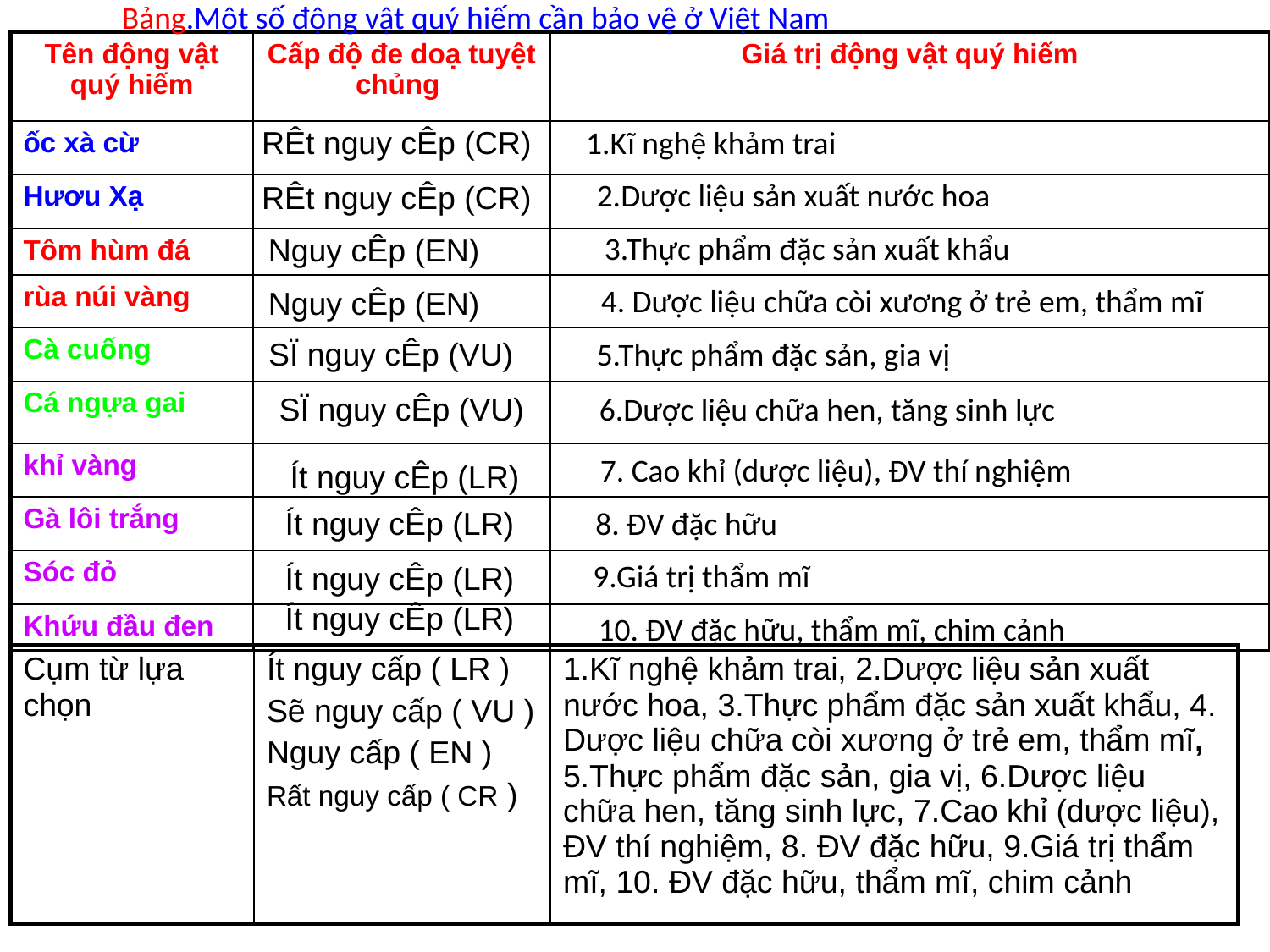

Bảng.Một số động vật quý hiếm cần bảo vệ ở Việt Nam
| Tên động vật quý hiếm | Cấp độ đe doạ tuyệt chủng | Giá trị động vật quý hiếm |
| --- | --- | --- |
| ốc xà cừ |  |  |
| Hươu Xạ |  |  |
| Tôm hùm đá |  |  |
| rùa núi vàng |  |  |
| Cà cuống |  |  |
| Cá ngựa gai |  |  |
| khỉ vàng |  |  |
| Gà lôi trắng |  |  |
| Sóc đỏ |  |  |
| Khứu đầu đen |  |  |
RÊt nguy cÊp (CR)
1.Kĩ nghệ khảm trai
2.Dược liệu sản xuất nước hoa
RÊt nguy cÊp (CR)
3.Thực phẩm đặc sản xuất khẩu
Nguy cÊp (EN)
4. Dược liệu chữa còi xương ở trẻ em, thẩm mĩ
Nguy cÊp (EN)
SÏ nguy cÊp (VU)
5.Thực phẩm đặc sản, gia vị
SÏ nguy cÊp (VU)
6.Dược liệu chữa hen, tăng sinh lực
7. Cao khỉ (dược liệu), ĐV thí nghiệm
Ít nguy cÊp (LR)
Ít nguy cÊp (LR)
8. ĐV đặc hữu
9.Giá trị thẩm mĩ
Ít nguy cÊp (LR)
Ít nguy cÊp (LR)
10. ĐV đặc hữu, thẩm mĩ, chim cảnh
| Cụm từ lựa chọn | Ít nguy cấp ( LR ) Sẽ nguy cấp ( VU ) Nguy cấp ( EN ) Rất nguy cấp ( CR ) | 1.Kĩ nghệ khảm trai, 2.Dược liệu sản xuất nước hoa, 3.Thực phẩm đặc sản xuất khẩu, 4. Dược liệu chữa còi xương ở trẻ em, thẩm mĩ, 5.Thực phẩm đặc sản, gia vị, 6.Dược liệu chữa hen, tăng sinh lực, 7.Cao khỉ (dược liệu), ĐV thí nghiệm, 8. ĐV đặc hữu, 9.Giá trị thẩm mĩ, 10. ĐV đặc hữu, thẩm mĩ, chim cảnh |
| --- | --- | --- |